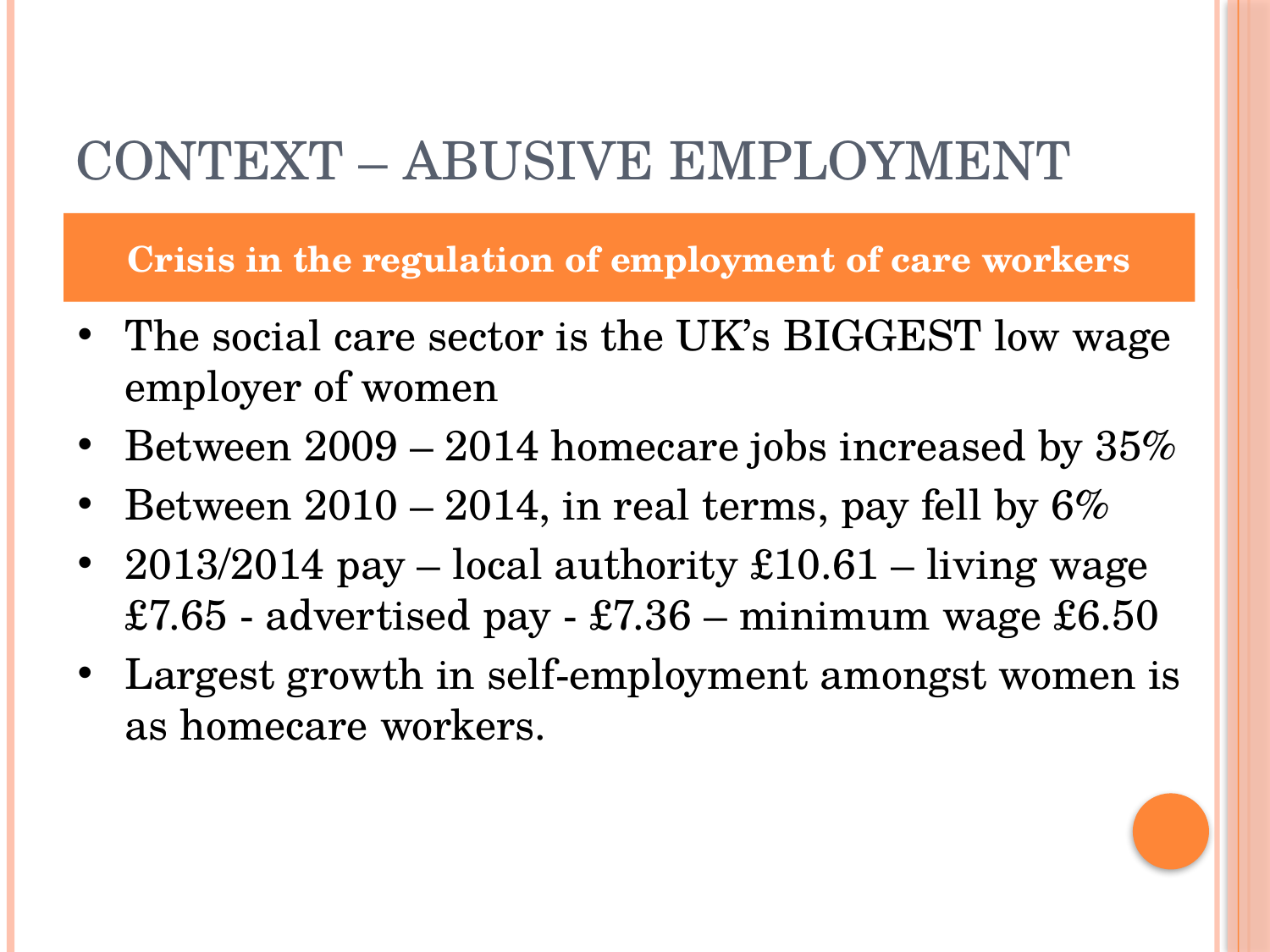

# context – abusive employment
Crisis in the regulation of employment of care workers
The social care sector is the UK’s BIGGEST low wage employer of women
Between 2009 – 2014 homecare jobs increased by 35%
Between 2010 – 2014, in real terms, pay fell by 6%
2013/2014 pay – local authority £10.61 – living wage £7.65 - advertised pay - £7.36 – minimum wage £6.50
Largest growth in self-employment amongst women is as homecare workers.